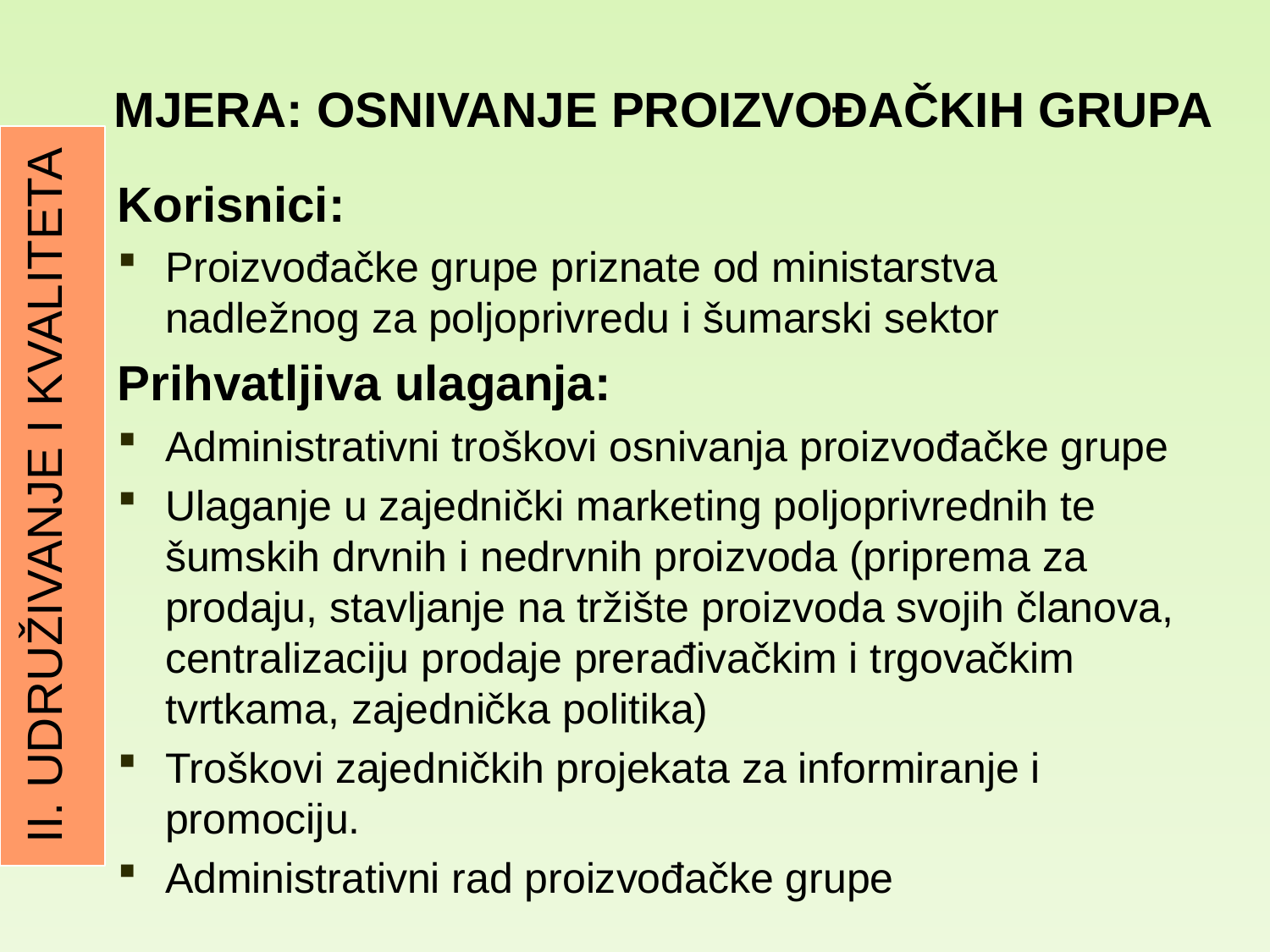

# MJERA: Osnivanje proizvođačkih grupa
II. UDRUŽIVANJE I KVALITETA
Korisnici:
Proizvođačke grupe priznate od ministarstva nadležnog za poljoprivredu i šumarski sektor
Prihvatljiva ulaganja:
Administrativni troškovi osnivanja proizvođačke grupe
Ulaganje u zajednički marketing poljoprivrednih te šumskih drvnih i nedrvnih proizvoda (priprema za prodaju, stavljanje na tržište proizvoda svojih članova, centralizaciju prodaje prerađivačkim i trgovačkim tvrtkama, zajednička politika)
Troškovi zajedničkih projekata za informiranje i promociju.
Administrativni rad proizvođačke grupe